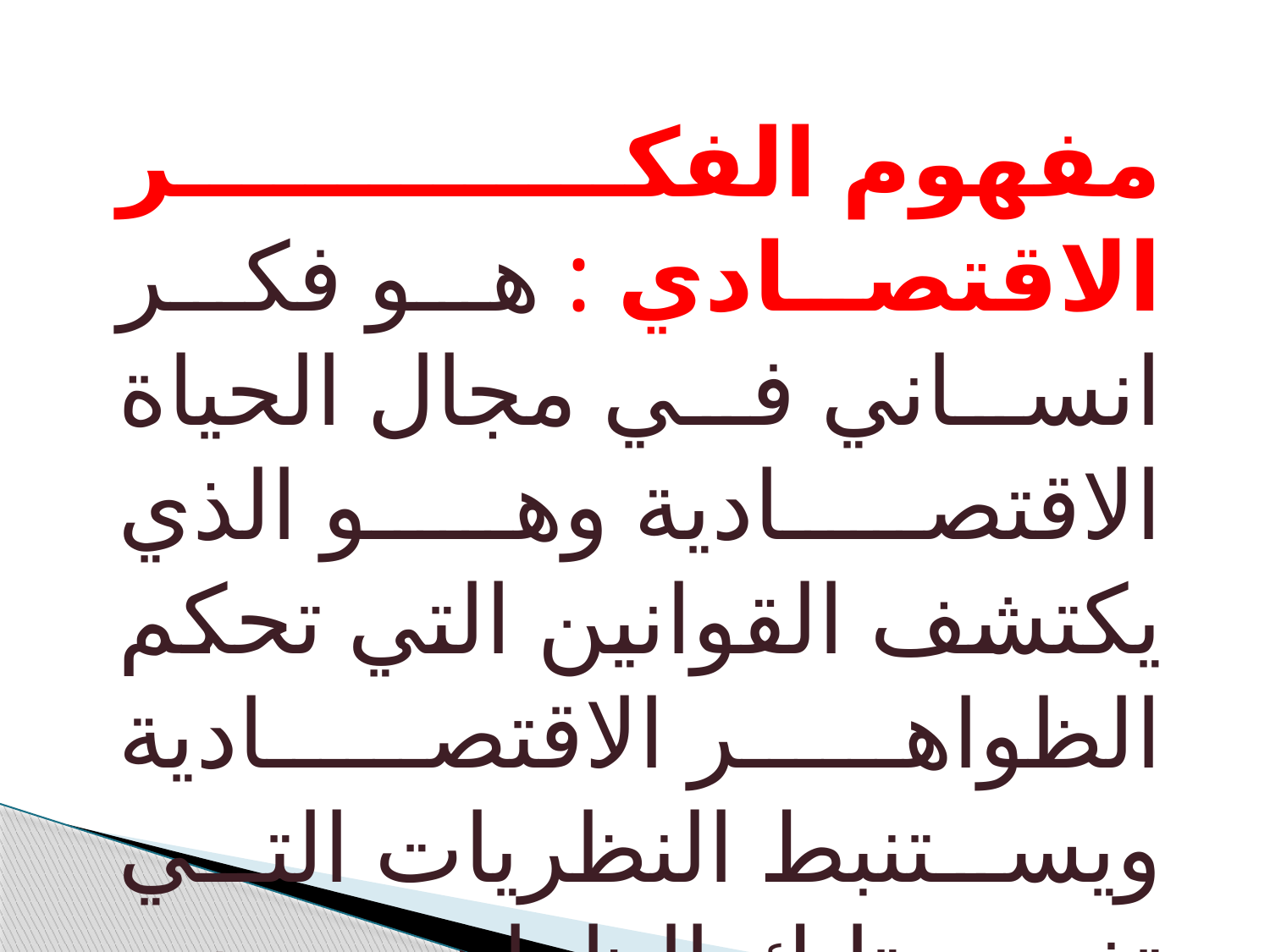

مفهوم الفكر الاقتصادي : هو فكر انساني في مجال الحياة الاقتصادية وهو الذي يكتشف القوانين التي تحكم الظواهر الاقتصادية ويستنبط النظريات التي تفسر تلك الظواهر ويضع السياسات من اجل تطبيقها وحل المشكلات الاقتصادية .